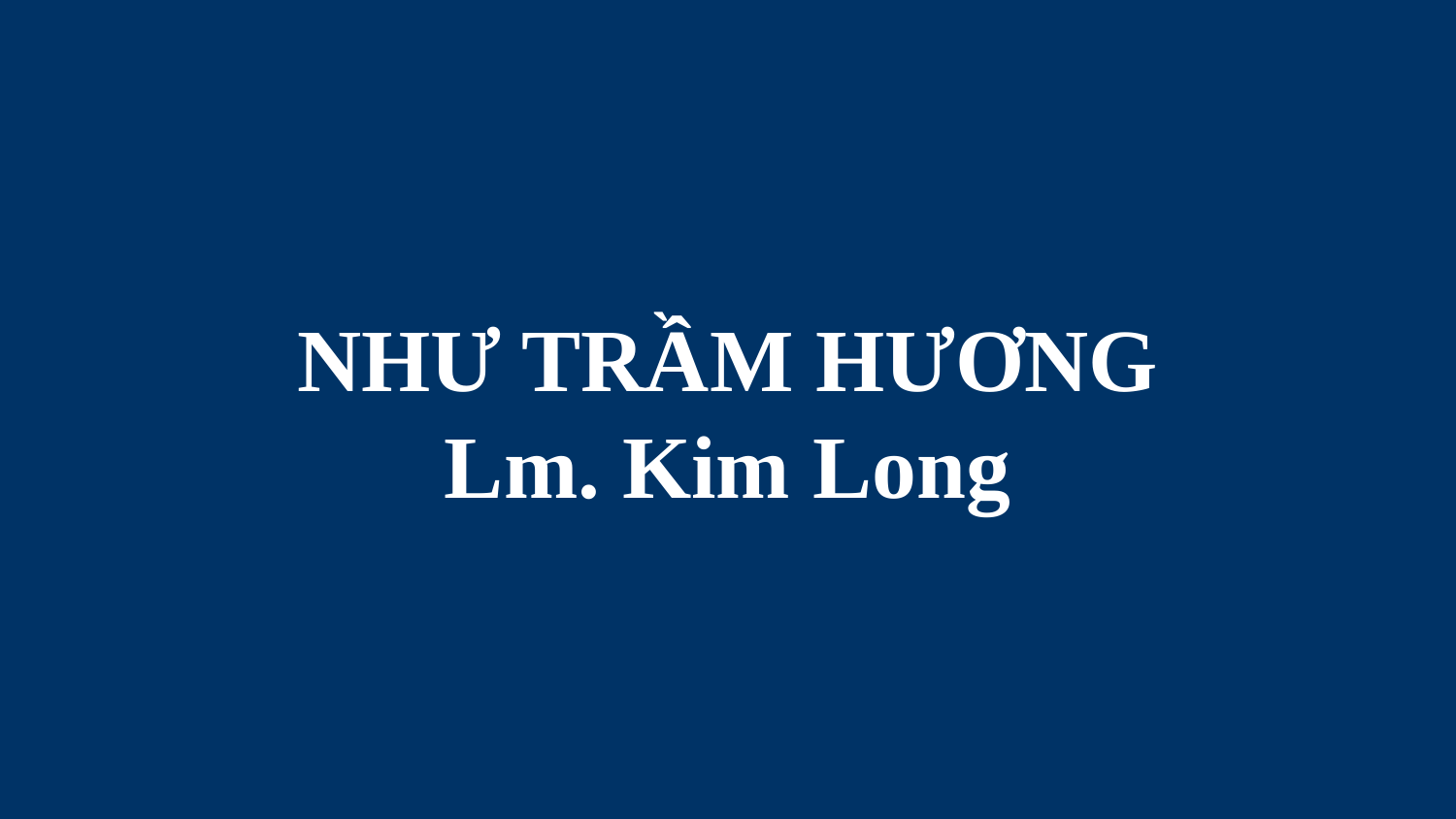

# NHƯ TRẦM HƯƠNG Lm. Kim Long